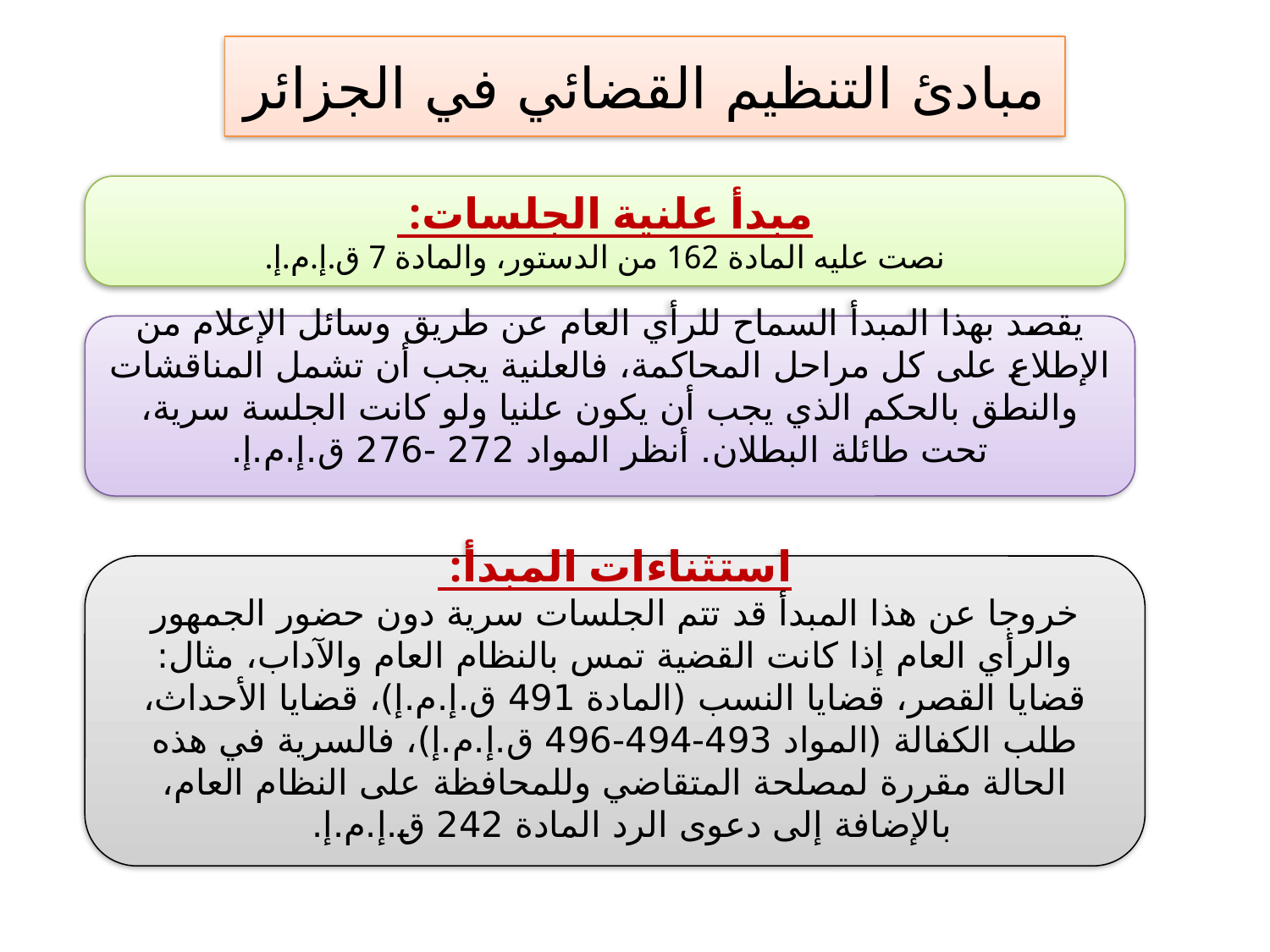

# مبادئ التنظيم القضائي في الجزائر
مبدأ علنية الجلسات:
نصت عليه المادة 162 من الدستور، والمادة 7 ق.إ.م.إ.
يقصد بهذا المبدأ السماح للرأي العام عن طريق وسائل الإعلام من الإطلاع على كل مراحل المحاكمة، فالعلنية يجب أن تشمل المناقشات والنطق بالحكم الذي يجب أن يكون علنيا ولو كانت الجلسة سرية، تحت طائلة البطلان. أنظر المواد 272 -276 ق.إ.م.إ.

استثناءات المبدأ:
خروجا عن هذا المبدأ قد تتم الجلسات سرية دون حضور الجمهور والرأي العام إذا كانت القضية تمس بالنظام العام والآداب، مثال: قضايا القصر، قضايا النسب (المادة 491 ق.إ.م.إ)، قضايا الأحداث، طلب الكفالة (المواد 493-494-496 ق.إ.م.إ)، فالسرية في هذه الحالة مقررة لمصلحة المتقاضي وللمحافظة على النظام العام، بالإضافة إلى دعوى الرد المادة 242 ق.إ.م.إ.